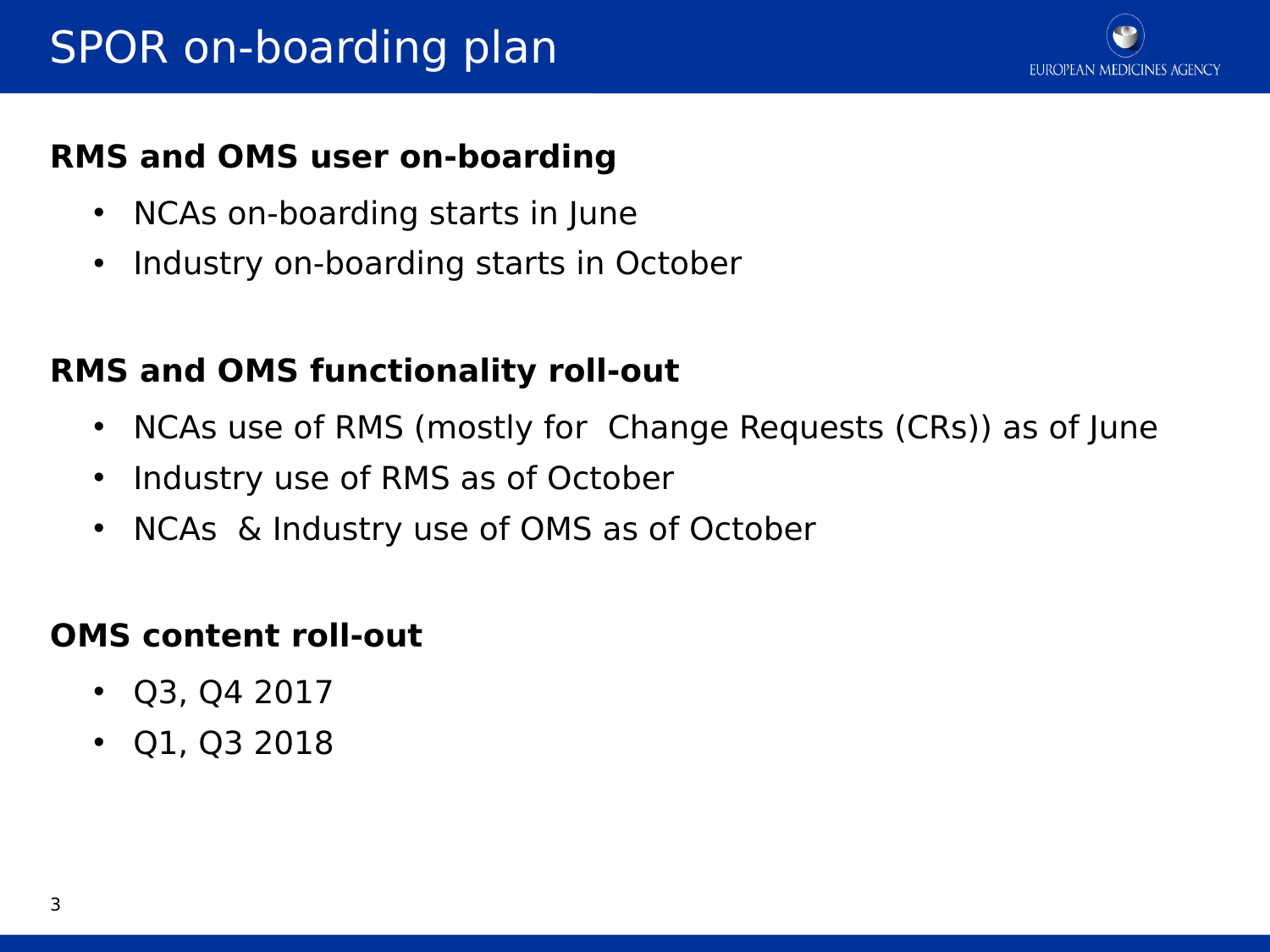

SPOR on-boarding plan
RMS and OMS user on-boarding
NCAs on-boarding starts in June
Industry on-boarding starts in October

RMS and OMS functionality roll-out
NCAs use of RMS (mostly for  Change Requests (CRs)) as of June
Industry use of RMS as of October
NCAs  & Industry use of OMS as of October

OMS content roll-out
Q3, Q4 2017
Q1, Q3 2018

3